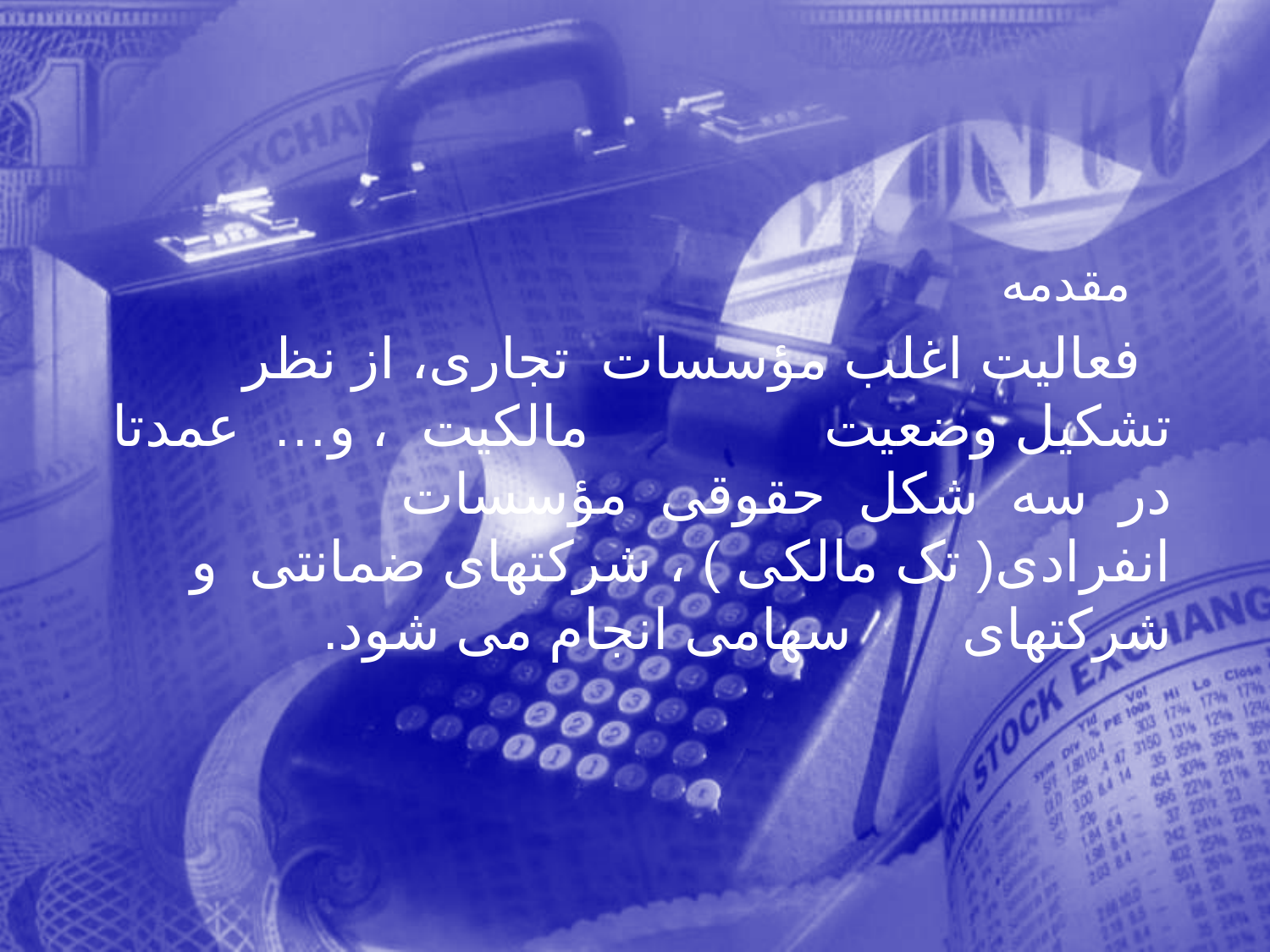

مقدمه
  فعاليت اغلب مؤسسات  تجاری، از نظر تشكيل وضعيت               مالكيت  ، و…  عمدتا  در  سه  شكل  حقوقی  مؤسسات     انفرادی( تک مالكی ) ، شركتهای ضمانتی  و شركتهای       سهامی انجام می شود.
132